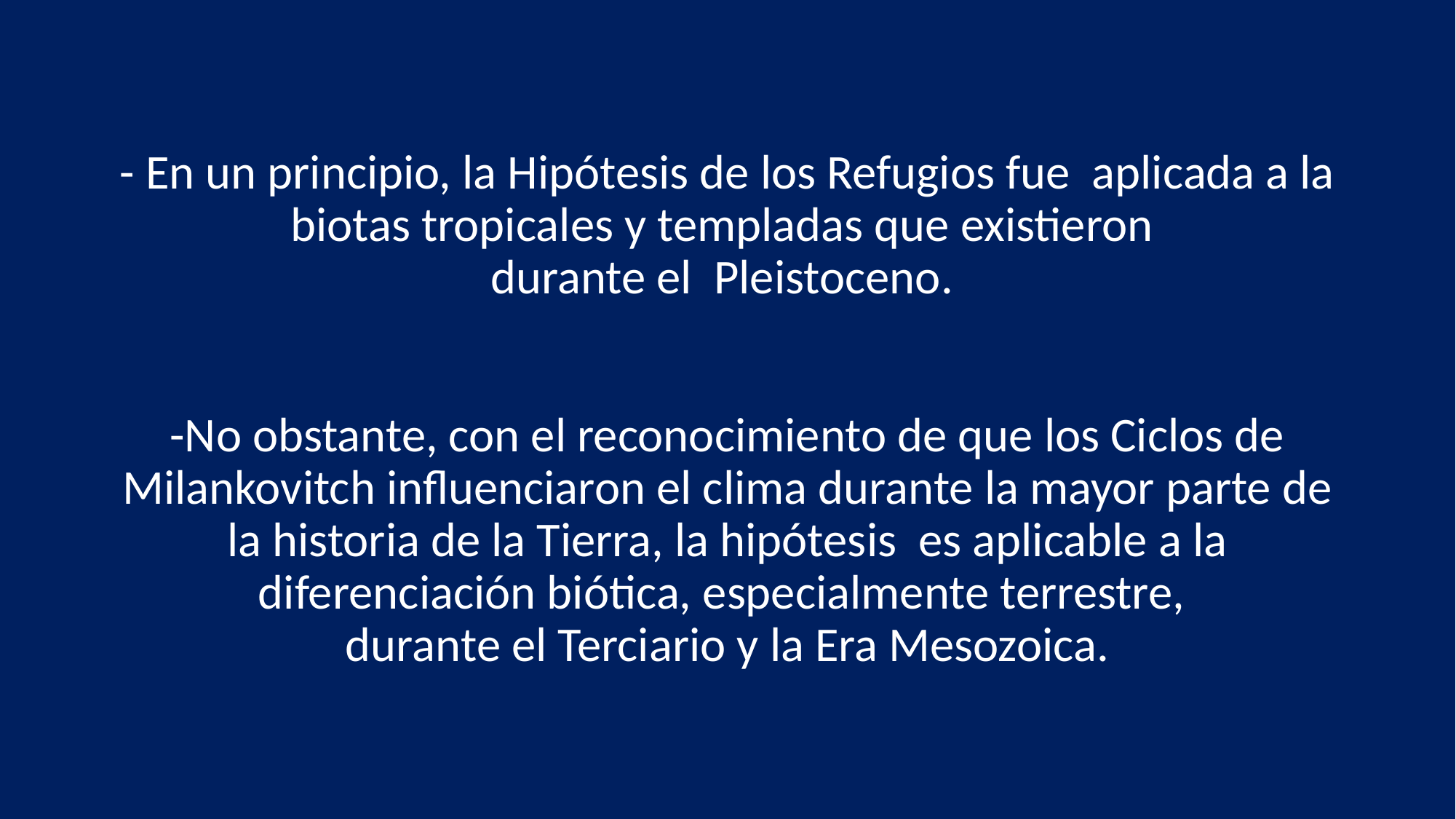

# - En un principio, la Hipótesis de los Refugios fue  aplicada a la biotas tropicales y templadas que existieron durante el  Pleistoceno. -No obstante, con el reconocimiento de que los Ciclos de Milankovitch influenciaron el clima durante la mayor parte de la historia de la Tierra, la hipótesis  es aplicable a la diferenciación biótica, especialmente terrestre, durante el Terciario y la Era Mesozoica.